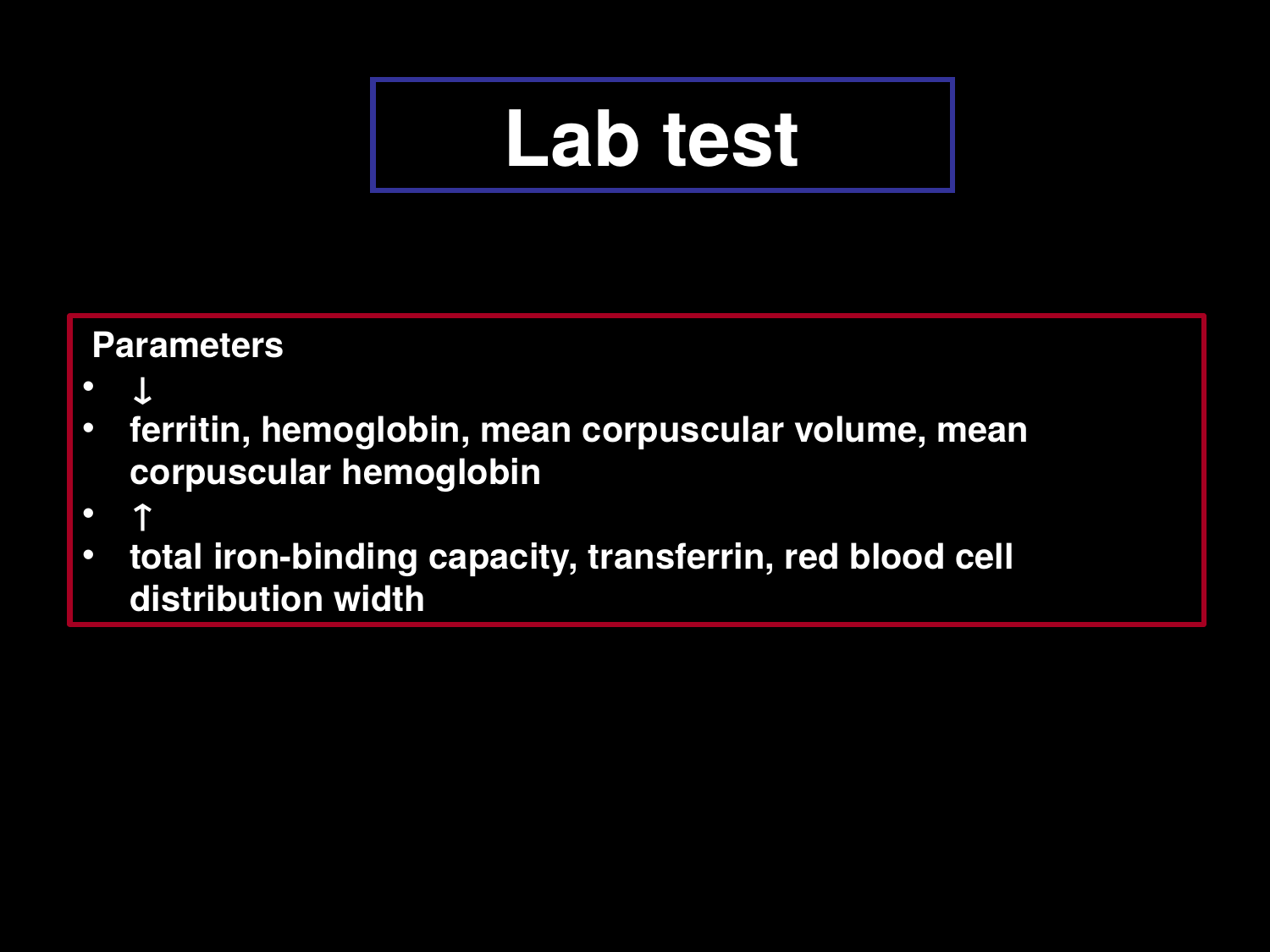

# Lab test
 Parameters
↓
ferritin, hemoglobin, mean corpuscular volume, mean corpuscular hemoglobin
↑
total iron-binding capacity, transferrin, red blood cell distribution width